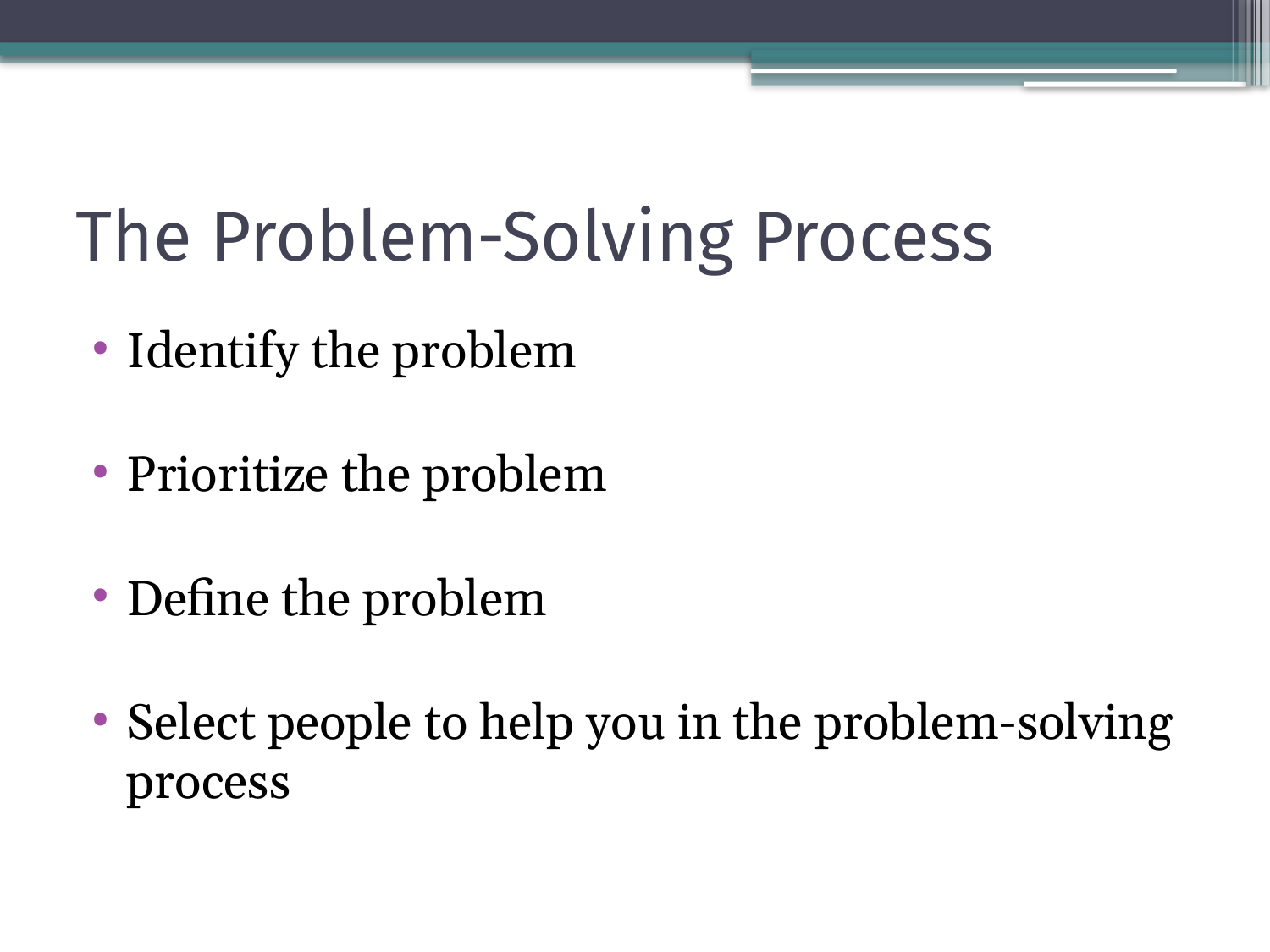

# The Problem-Solving Process
Identify the problem
Prioritize the problem
Define the problem
Select people to help you in the problem-solving process